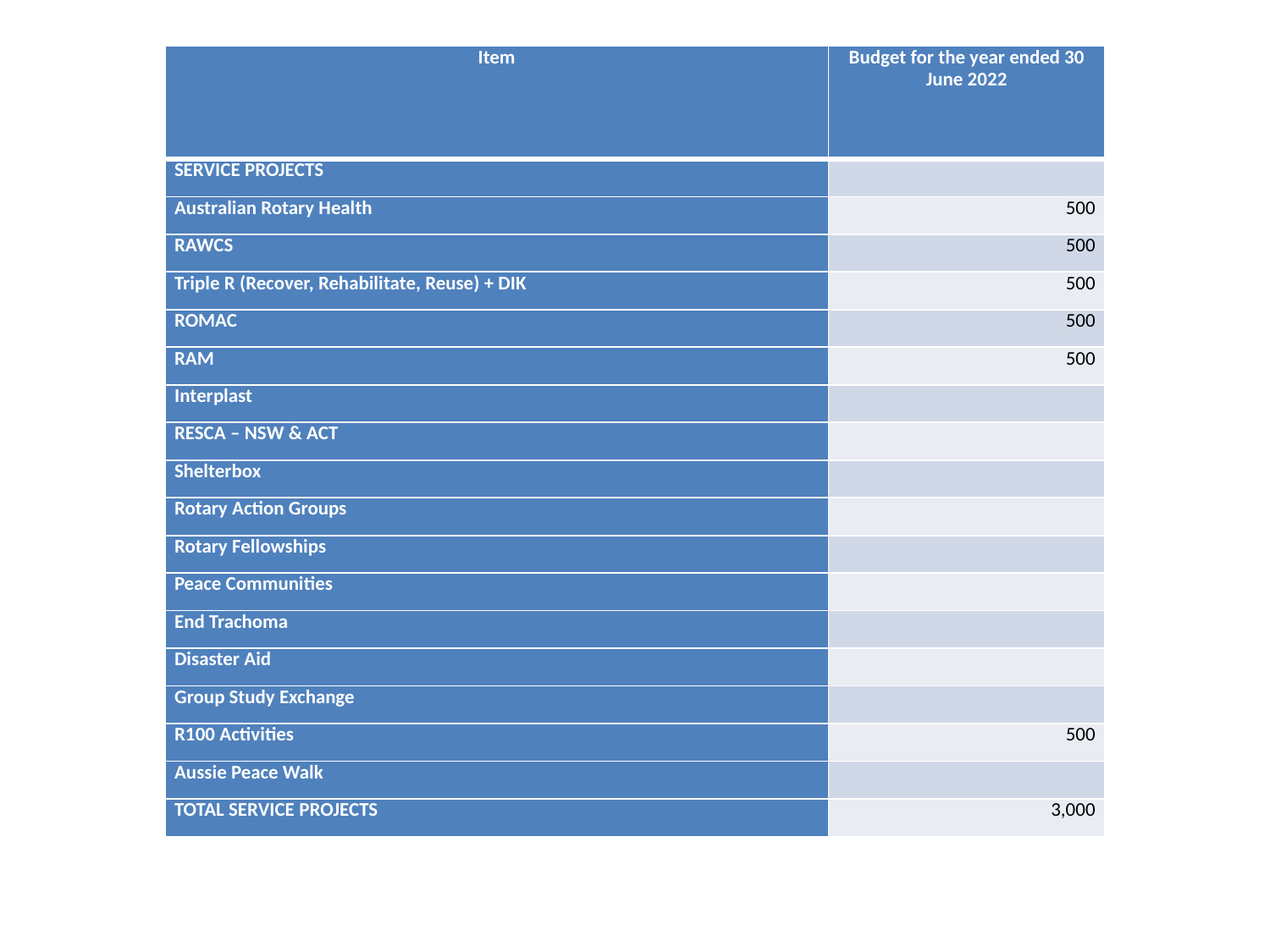

| Item | Budget for the year ended 30 June 2022 |
| --- | --- |
| SERVICE PROJECTS |  |
| Australian Rotary Health | 500 |
| RAWCS | 500 |
| Triple R (Recover, Rehabilitate, Reuse) + DIK | 500 |
| ROMAC | 500 |
| RAM | 500 |
| Interplast |  |
| RESCA – NSW & ACT |  |
| Shelterbox |  |
| Rotary Action Groups |  |
| Rotary Fellowships |  |
| Peace Communities |  |
| End Trachoma |  |
| Disaster Aid |  |
| Group Study Exchange |  |
| R100 Activities | 500 |
| Aussie Peace Walk |  |
| TOTAL SERVICE PROJECTS | 3,000 |
#